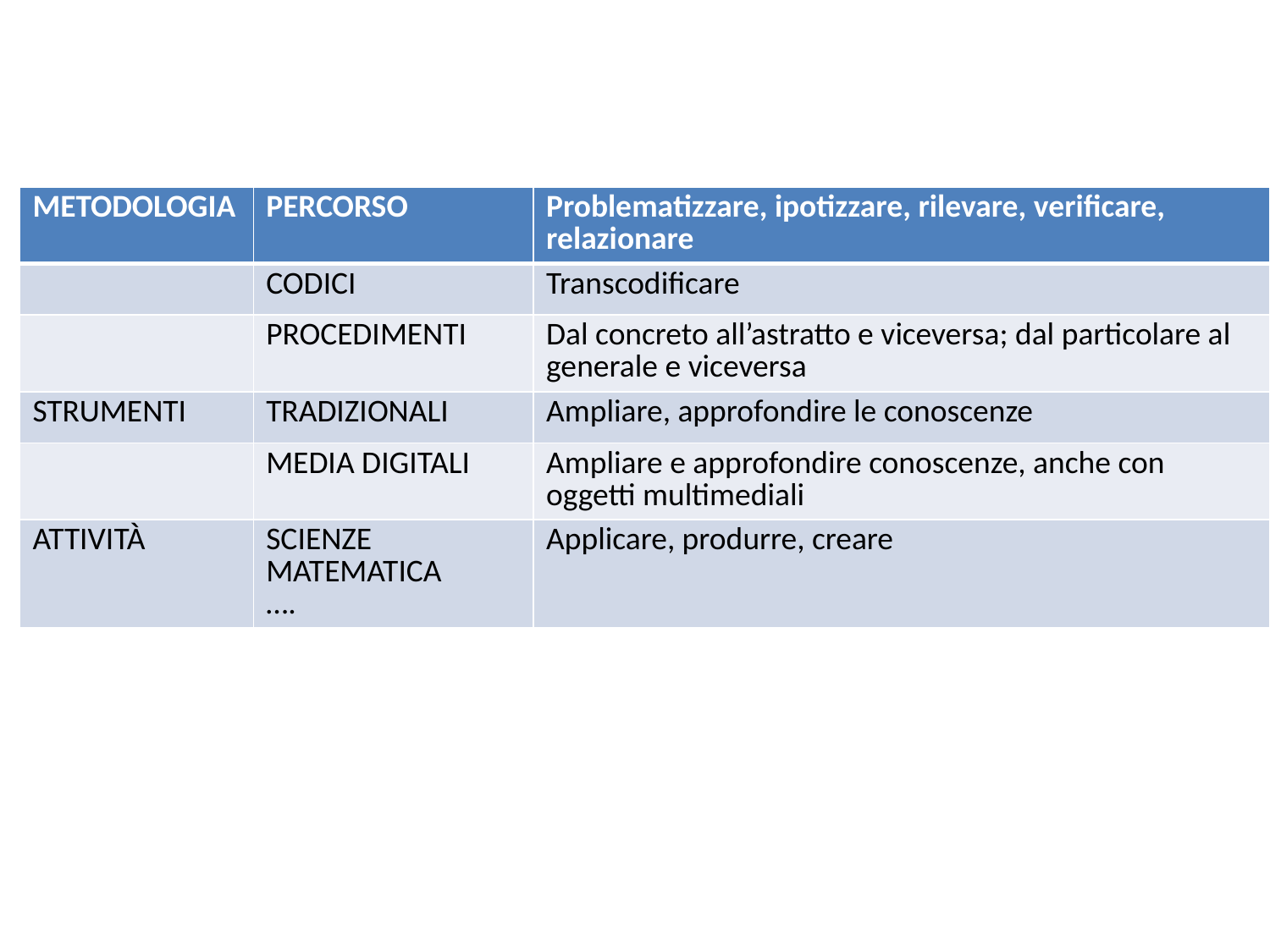

| METODOLOGIA | PERCORSO | Problematizzare, ipotizzare, rilevare, verificare, relazionare |
| --- | --- | --- |
|  | CODICI | Transcodificare |
|  | PROCEDIMENTI | Dal concreto all’astratto e viceversa; dal particolare al generale e viceversa |
| STRUMENTI | TRADIZIONALI | Ampliare, approfondire le conoscenze |
|  | MEDIA DIGITALI | Ampliare e approfondire conoscenze, anche con oggetti multimediali |
| ATTIVITÀ | SCIENZE MATEMATICA …. | Applicare, produrre, creare |